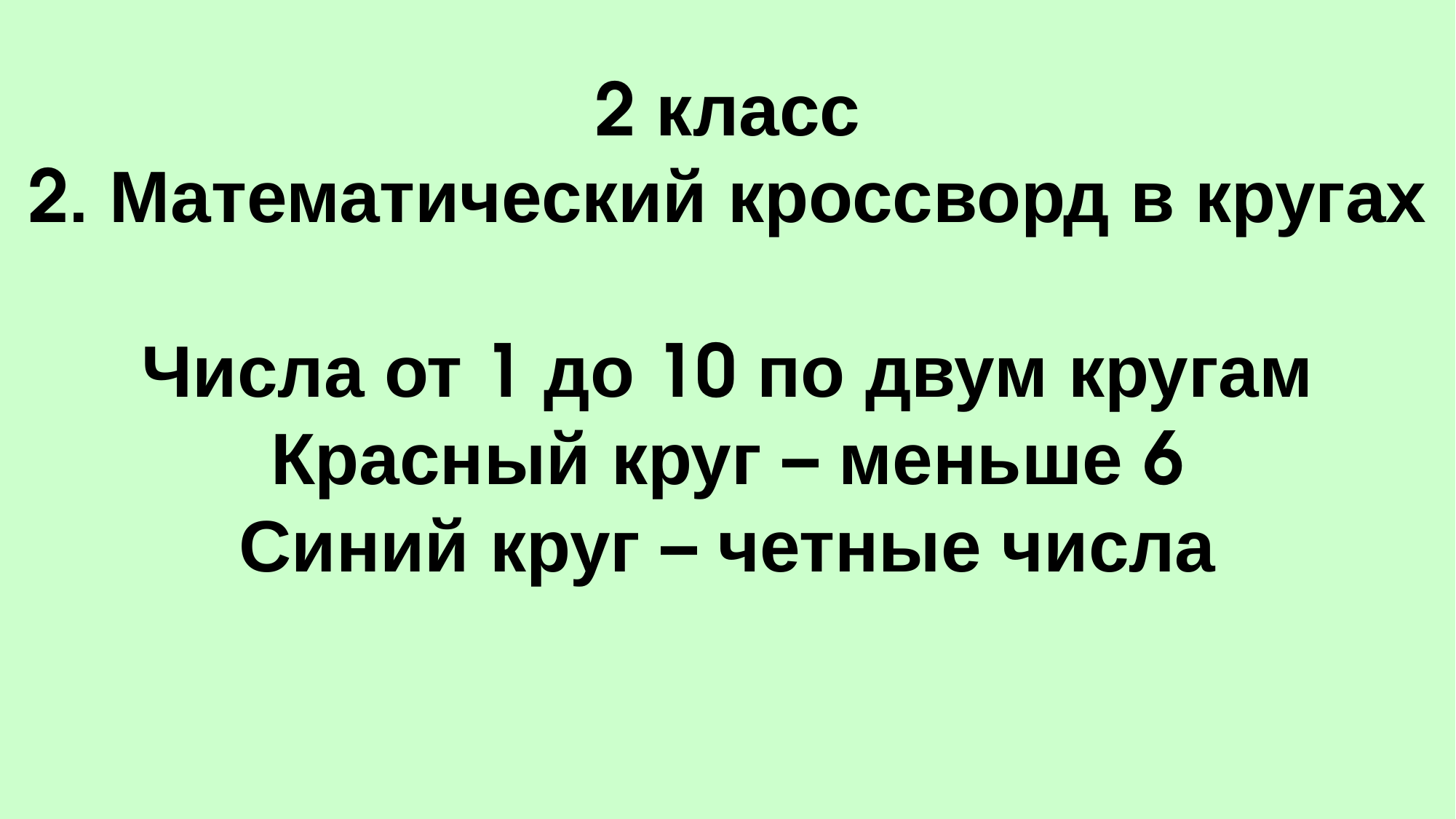

2 класс
2. Математический кроссворд в кругах

Числа от 1 до 10 по двум кругам
Красный круг – меньше 6
Синий круг – четные числа